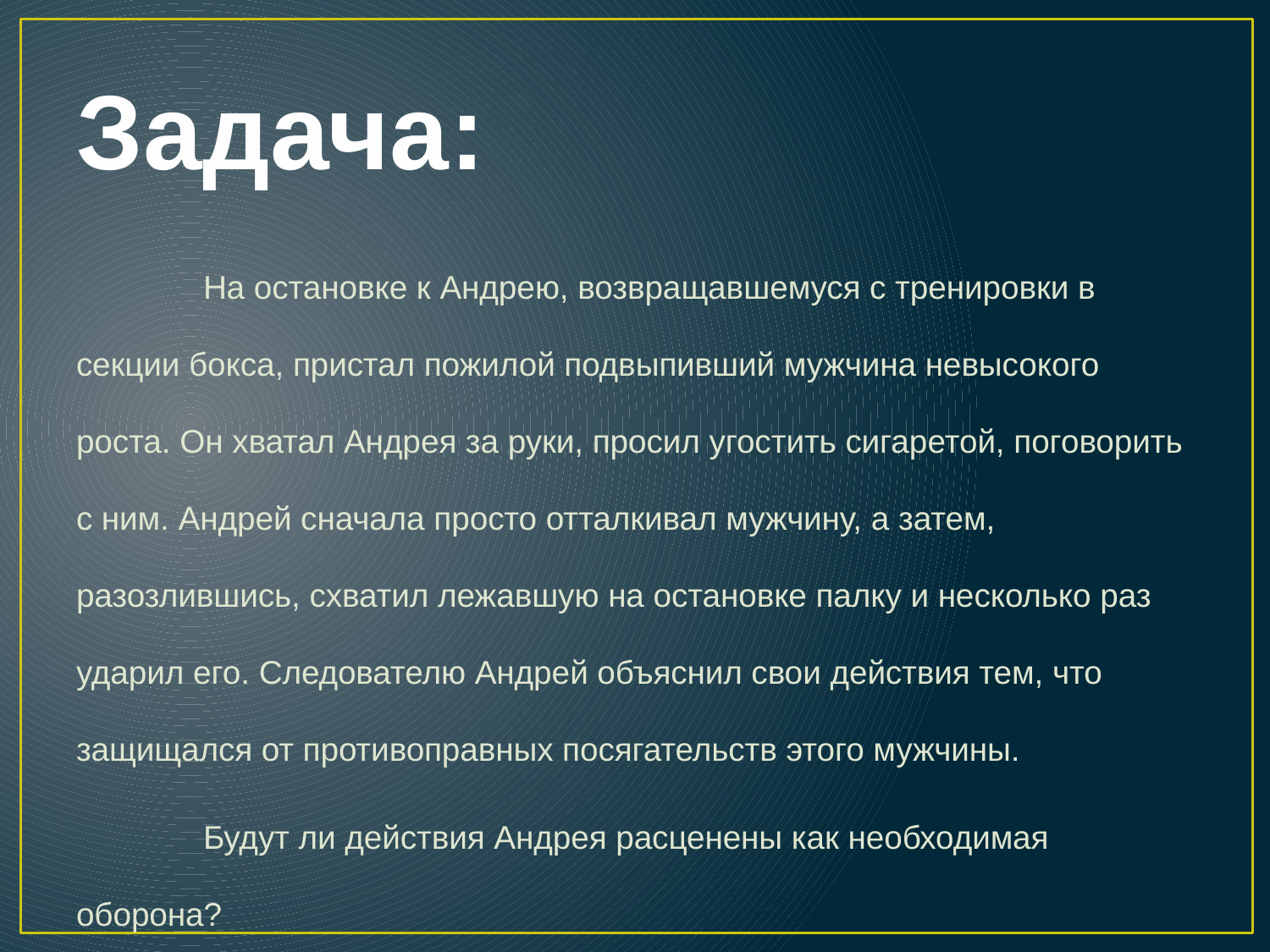

# Задача:
	На остановке к Андрею, возвращавшемуся с тренировки в секции бокса, пристал пожилой подвыпивший мужчина невысокого роста. Он хватал Андрея за руки, просил угостить сигаретой, поговорить с ним. Андрей сначала просто отталкивал мужчину, а затем, разозлившись, схватил лежавшую на остановке палку и несколько раз ударил его. Следователю Андрей объяснил свои действия тем, что защищался от противоправных посягательств этого мужчины.
	Будут ли действия Андрея расценены как необходимая оборона?